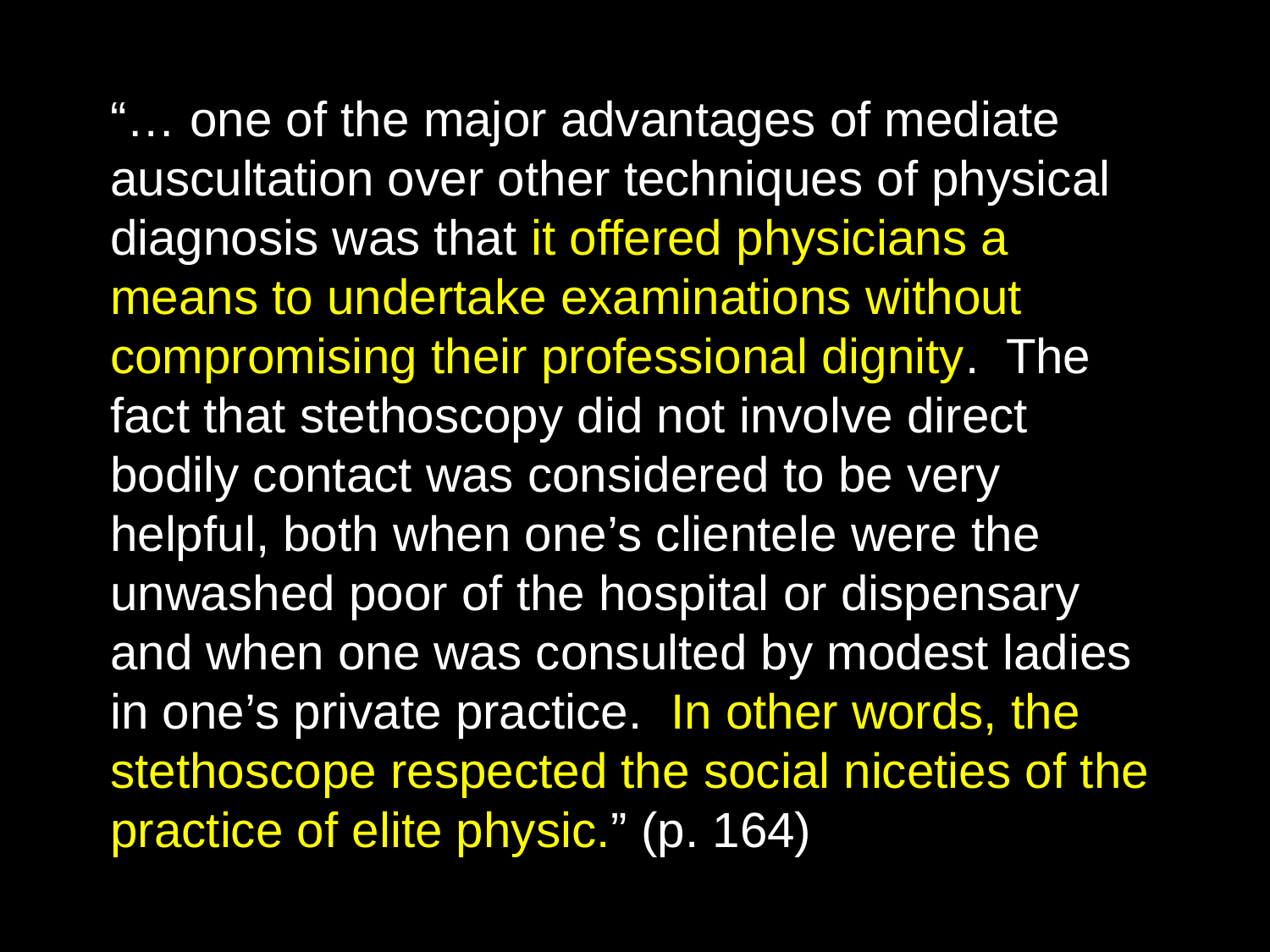

“… one of the major advantages of mediate auscultation over other techniques of physical diagnosis was that it offered physicians a means to undertake examinations without compromising their professional dignity.  The fact that stethoscopy did not involve direct bodily contact was considered to be very helpful, both when one’s clientele were the unwashed poor of the hospital or dispensary and when one was consulted by modest ladies in one’s private practice.  In other words, the stethoscope respected the social niceties of the practice of elite physic.” (p. 164)